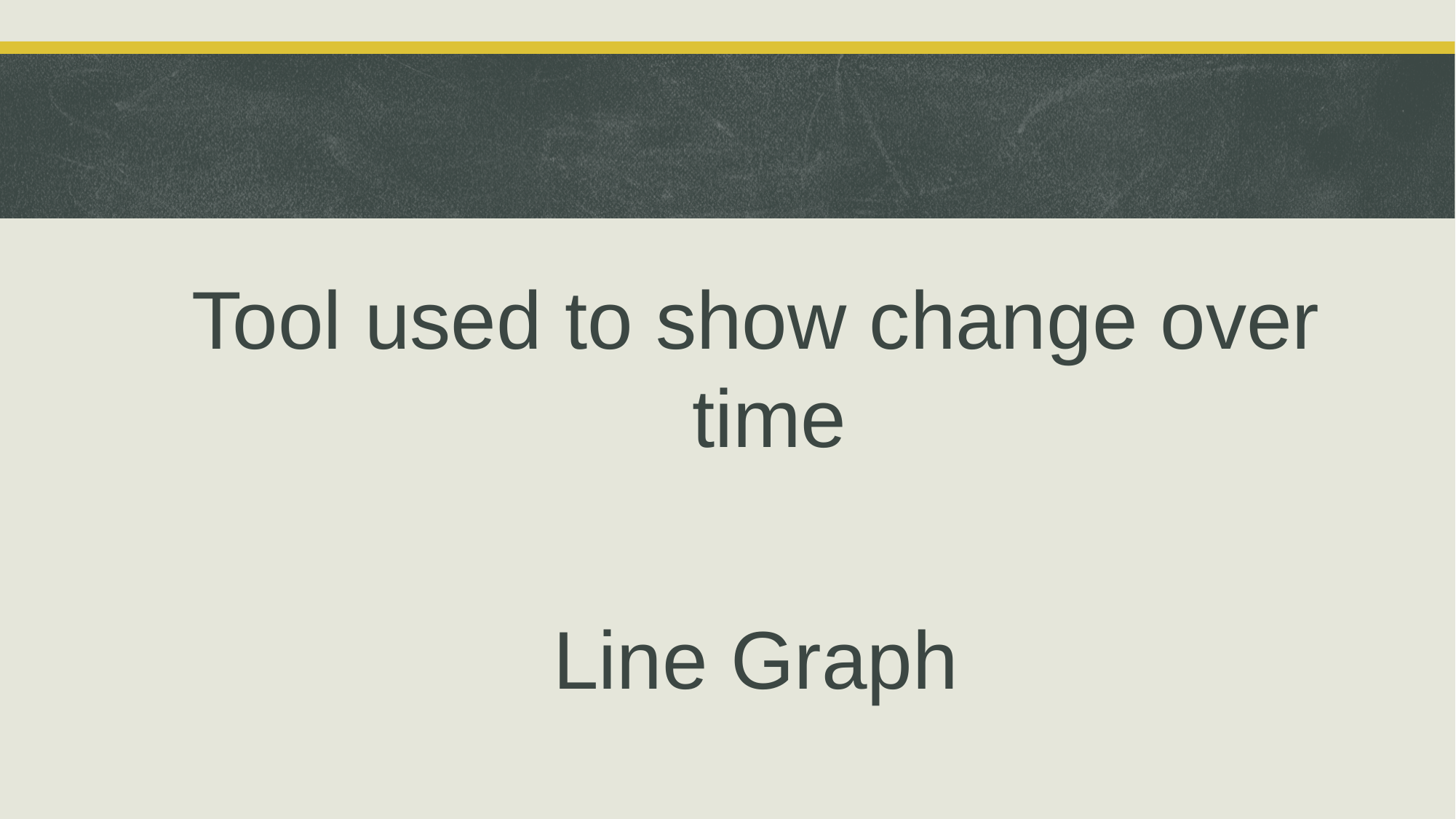

#
Tool used to show change over time

Line Graph